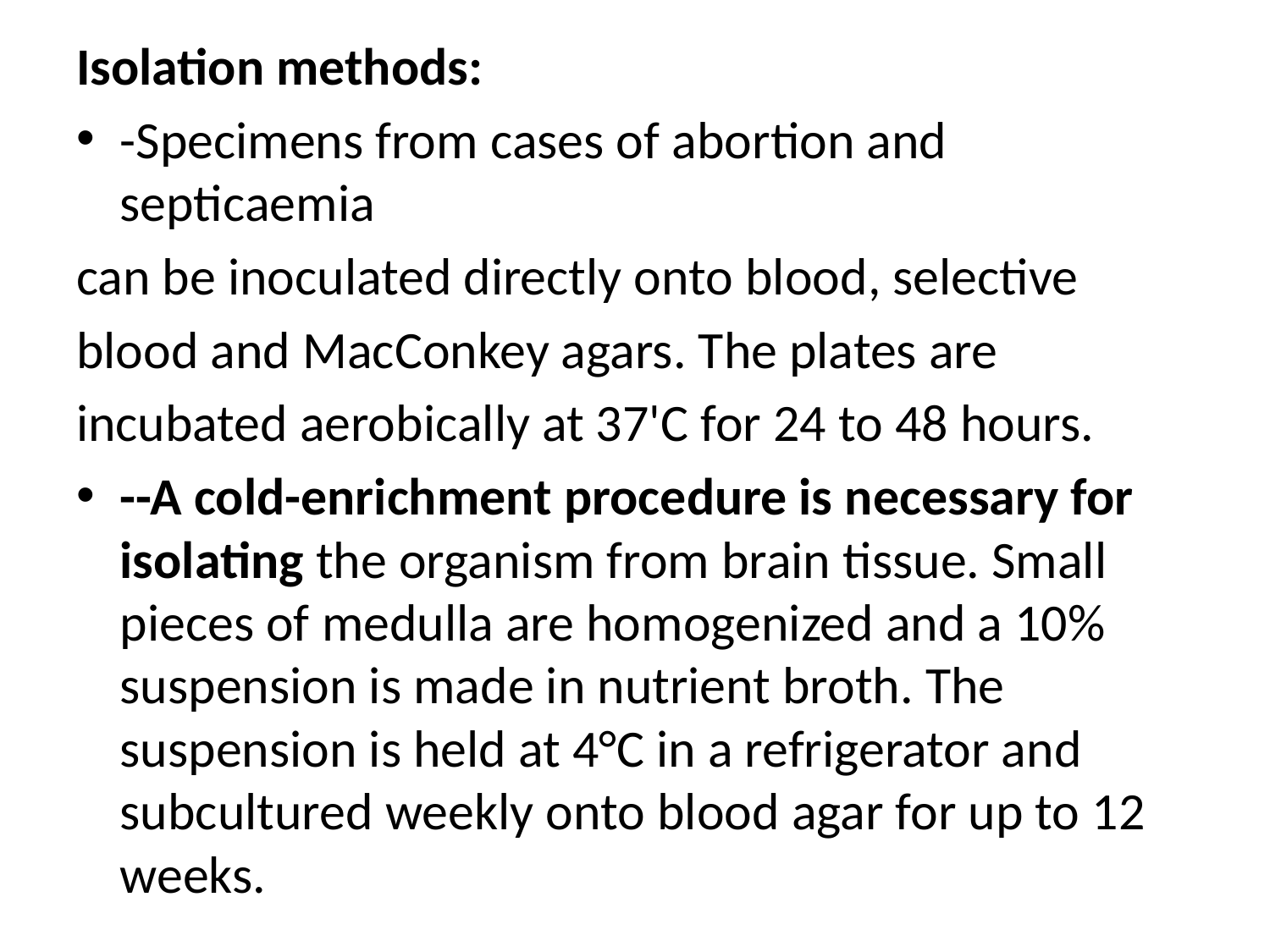

Isolation methods:
-Specimens from cases of abortion and septicaemia
can be inoculated directly onto blood, selective
blood and MacConkey agars. The plates are
incubated aerobically at 37'C for 24 to 48 hours.
--A cold-enrichment procedure is necessary for isolating the organism from brain tissue. Small pieces of medulla are homogenized and a 10% suspension is made in nutrient broth. The suspension is held at 4°C in a refrigerator and subcultured weekly onto blood agar for up to 12 weeks.